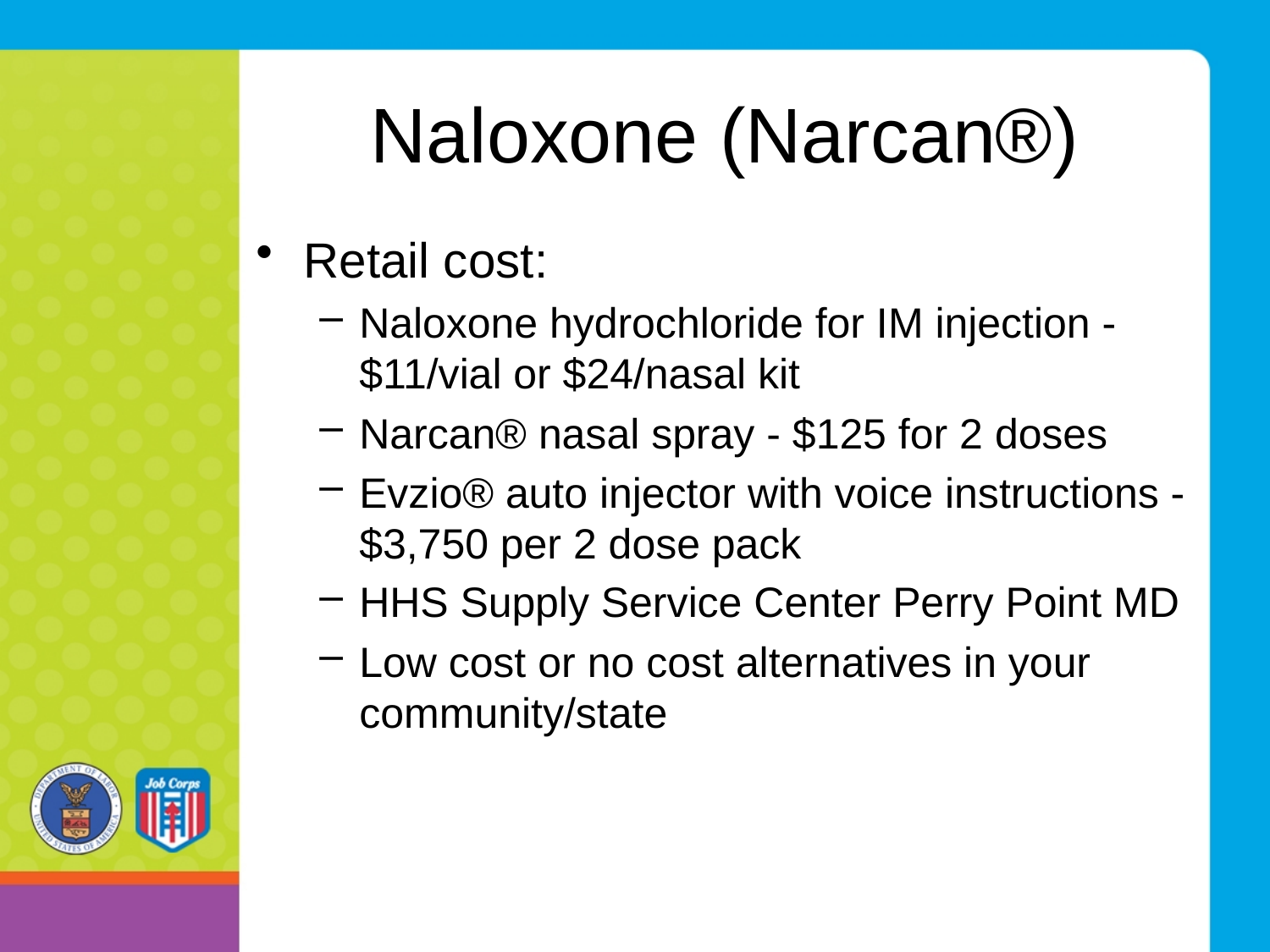

# Naloxone (Narcan®)
Retail cost:
Naloxone hydrochloride for IM injection - $11/vial or $24/nasal kit
Narcan® nasal spray - $125 for 2 doses
Evzio® auto injector with voice instructions - $3,750 per 2 dose pack
HHS Supply Service Center Perry Point MD
Low cost or no cost alternatives in your community/state